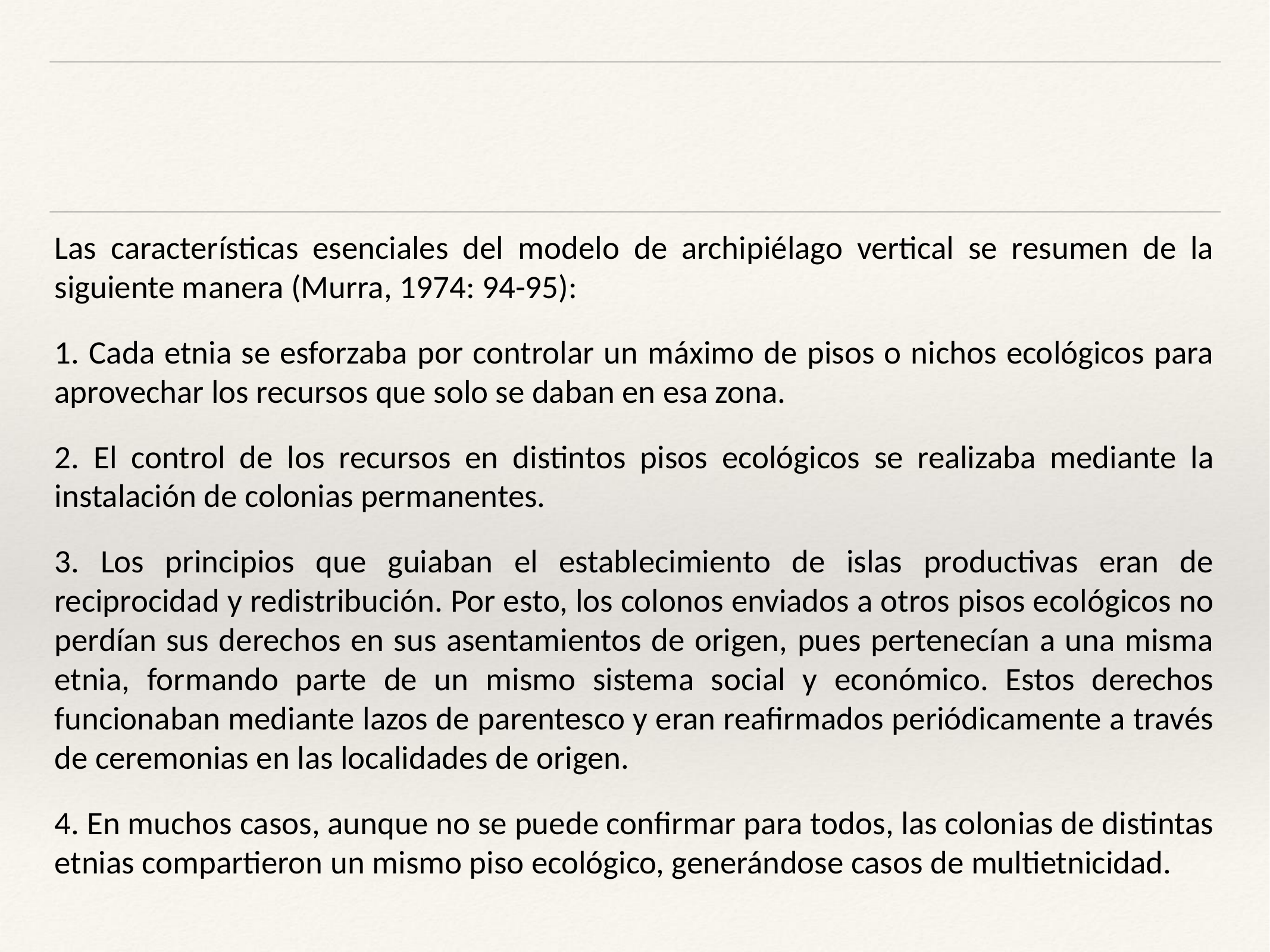

#
Las características esenciales del modelo de archipiélago vertical se resumen de la siguiente manera (Murra, 1974: 94-95):
1. Cada etnia se esforzaba por controlar un máximo de pisos o nichos ecológicos para aprovechar los recursos que solo se daban en esa zona.
2. El control de los recursos en distintos pisos ecológicos se realizaba mediante la instalación de colonias permanentes.
3. Los principios que guiaban el establecimiento de islas productivas eran de reciprocidad y redistribución. Por esto, los colonos enviados a otros pisos ecológicos no perdían sus derechos en sus asentamientos de origen, pues pertenecían a una misma etnia, formando parte de un mismo sistema social y económico. Estos derechos funcionaban mediante lazos de parentesco y eran reafirmados periódicamente a través de ceremonias en las localidades de origen.
4. En muchos casos, aunque no se puede confirmar para todos, las colonias de distintas etnias compartieron un mismo piso ecológico, generándose casos de multietnicidad.